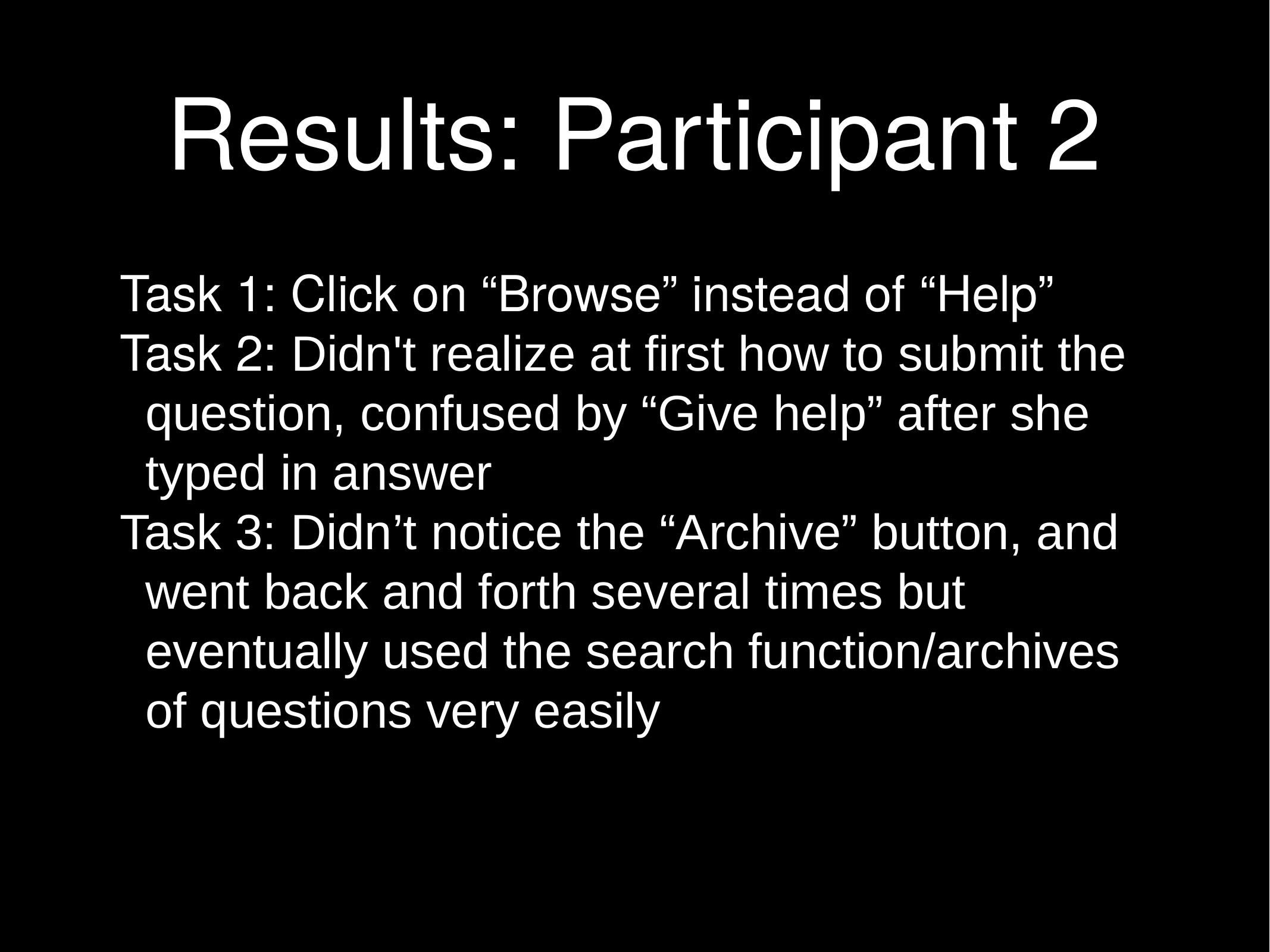

# Results: Participant 2
Task 1: Click on “Browse” instead of “Help”
Task 2: Didn't realize at first how to submit the question, confused by “Give help” after she typed in answer
Task 3: Didn’t notice the “Archive” button, and went back and forth several times but eventually used the search function/archives of questions very easily